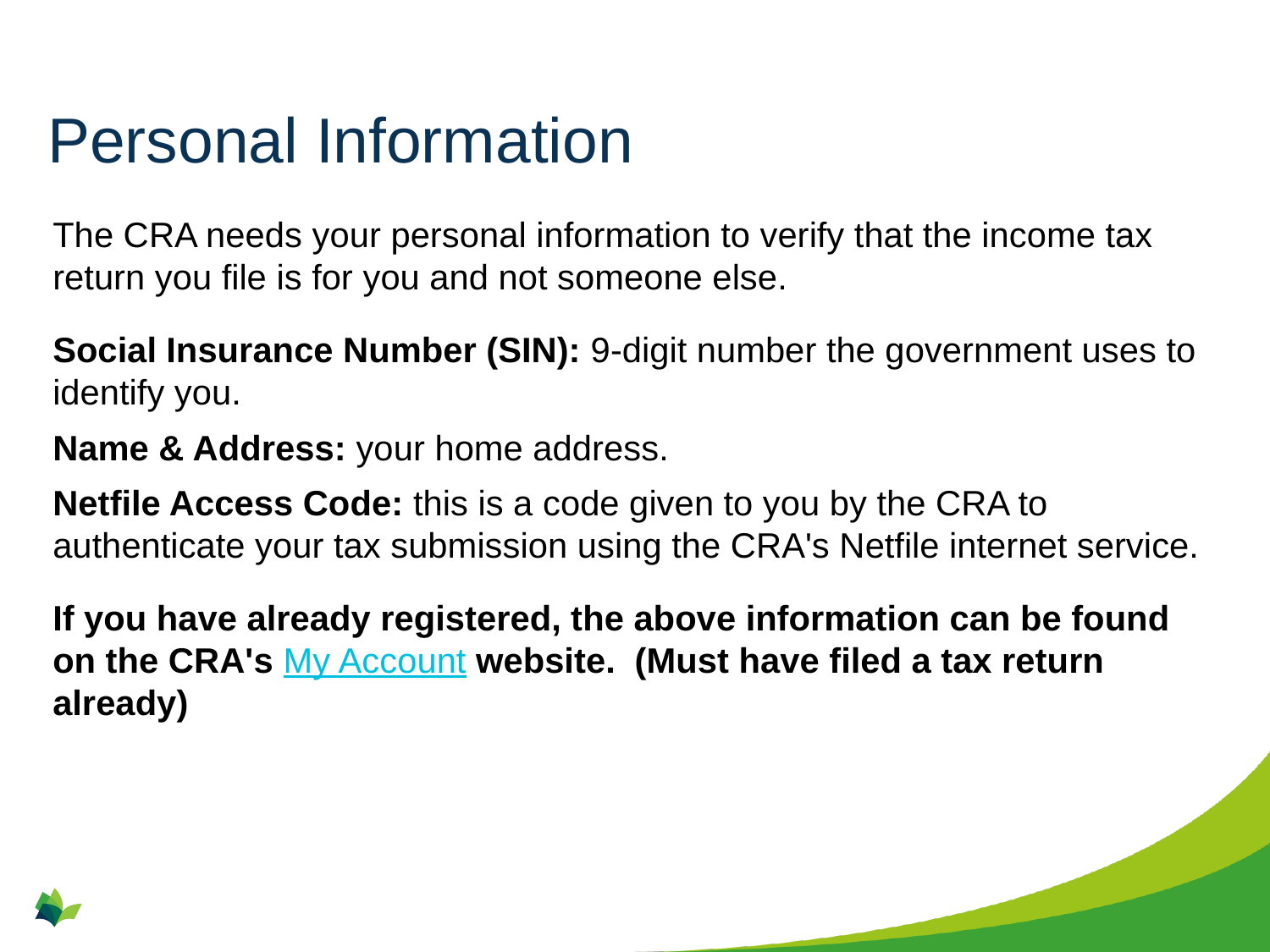

# Personal Information
The CRA needs your personal information to verify that the income tax return you file is for you and not someone else.
Social Insurance Number (SIN): 9-digit number the government uses to identify you.
Name & Address: your home address.
Netfile Access Code: this is a code given to you by the CRA to authenticate your tax submission using the CRA's Netfile internet service.
If you have already registered, the above information can be found on the CRA's My Account website.  (Must have filed a tax return already)